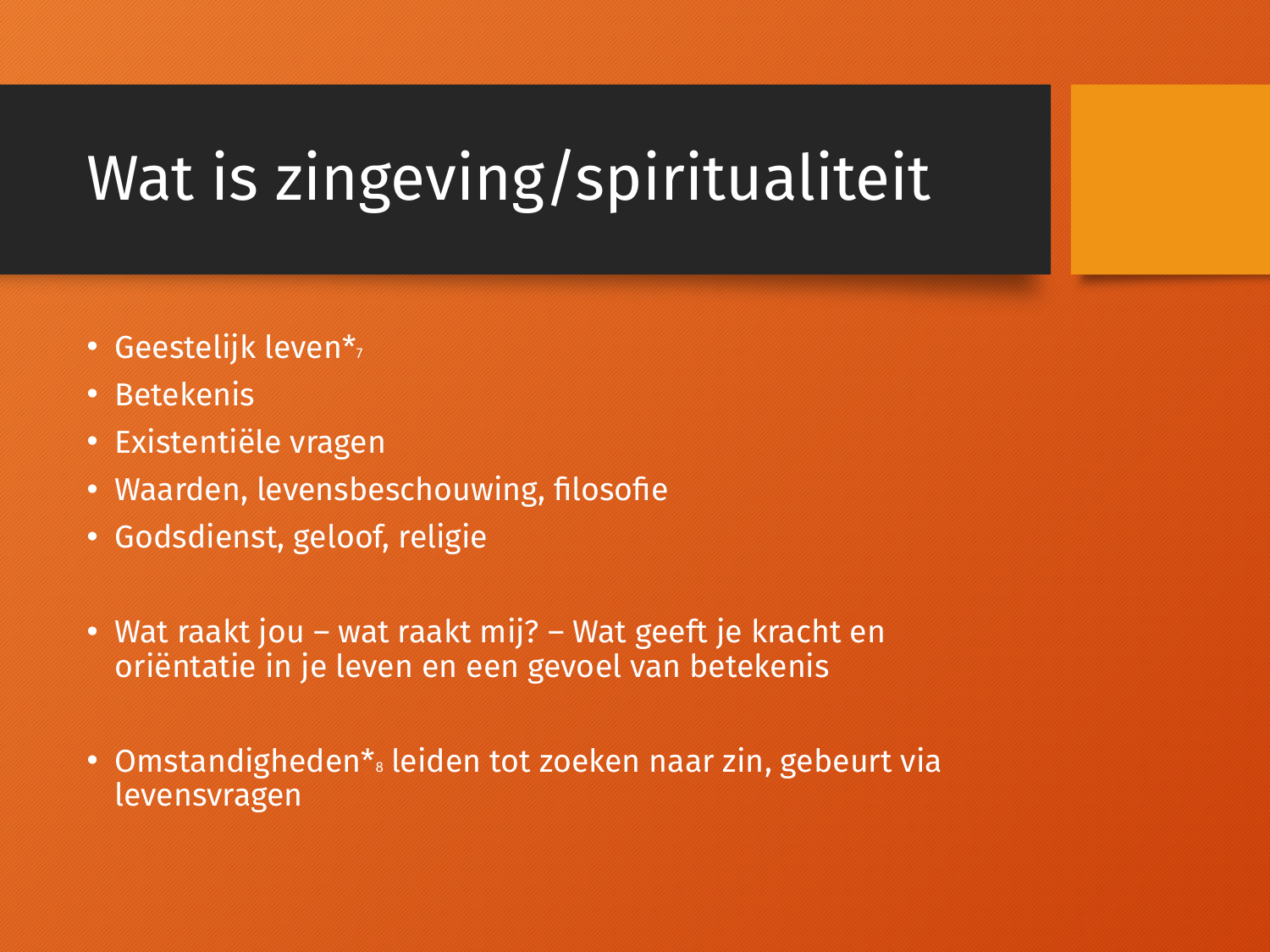

# Wat is zingeving/spiritualiteit
Geestelijk leven*7
Betekenis
Existentiële vragen
Waarden, levensbeschouwing, filosofie
Godsdienst, geloof, religie

Wat raakt jou – wat raakt mij? – Wat geeft je kracht en oriëntatie in je leven en een gevoel van betekenis

Omstandigheden*8  leiden tot zoeken naar zin, gebeurt via levensvragen